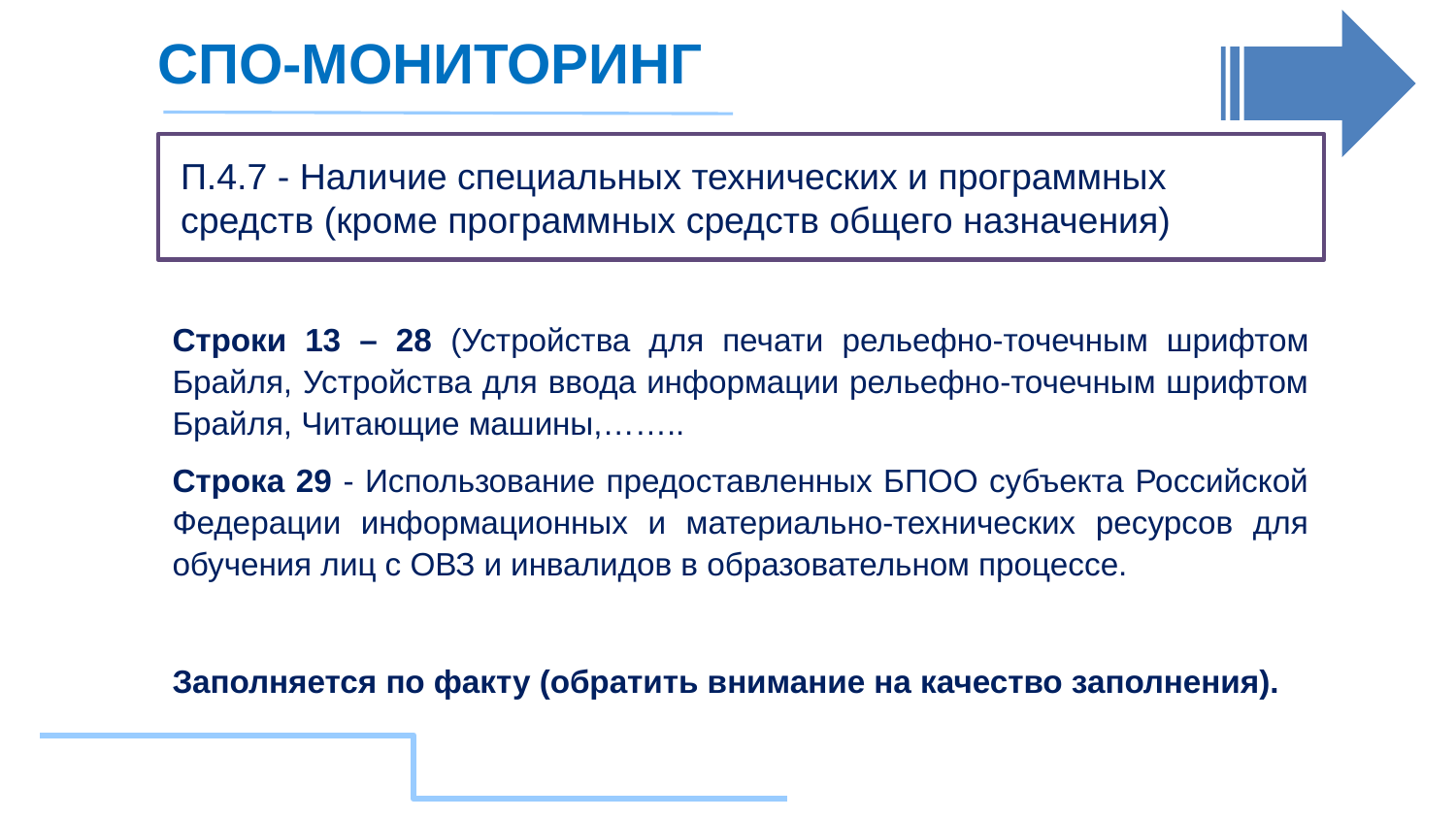

СПО-МОНИТОРИНГ

П.4.7 - Наличие специальных технических и программных средств (кроме программных средств общего назначения)
Строки 13 – 28 (Устройства для печати рельефно-точечным шрифтом Брайля, Устройства для ввода информации рельефно-точечным шрифтом Брайля, Читающие машины,……..
Строка 29 - Использование предоставленных БПОО субъекта Российской Федерации информационных и материально-технических ресурсов для обучения лиц с ОВЗ и инвалидов в образовательном процессе.
Заполняется по факту (обратить внимание на качество заполнения).